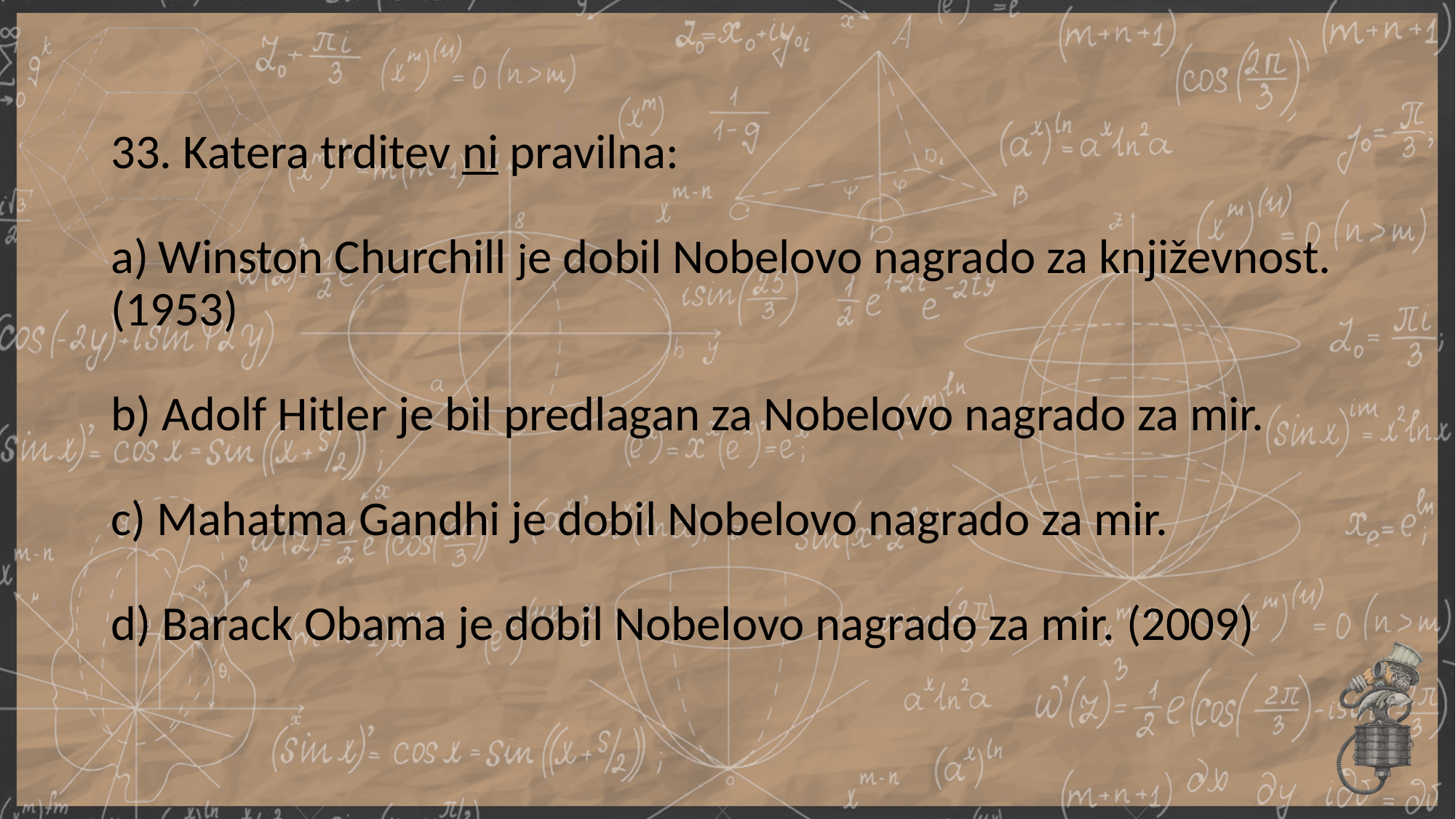

# 33. Katera trditev ni pravilna: a) Winston Churchill je dobil Nobelovo nagrado za književnost. (1953) b) Adolf Hitler je bil predlagan za Nobelovo nagrado za mir. c) Mahatma Gandhi je dobil Nobelovo nagrado za mir. d) Barack Obama je dobil Nobelovo nagrado za mir. (2009)